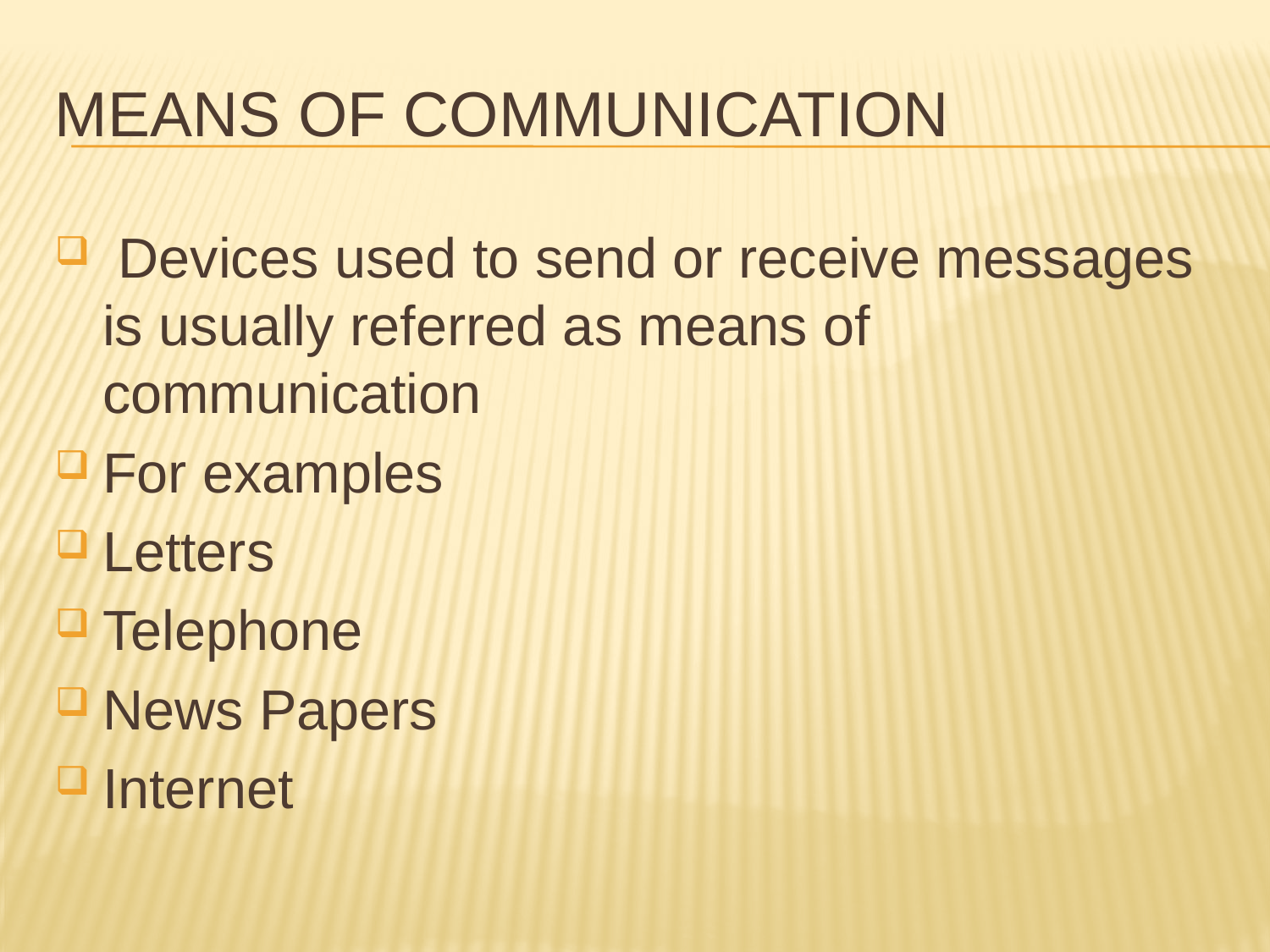

# Means of communication
 Devices used to send or receive messages is usually referred as means of communication
For examples
Letters
Telephone
News Papers
Internet